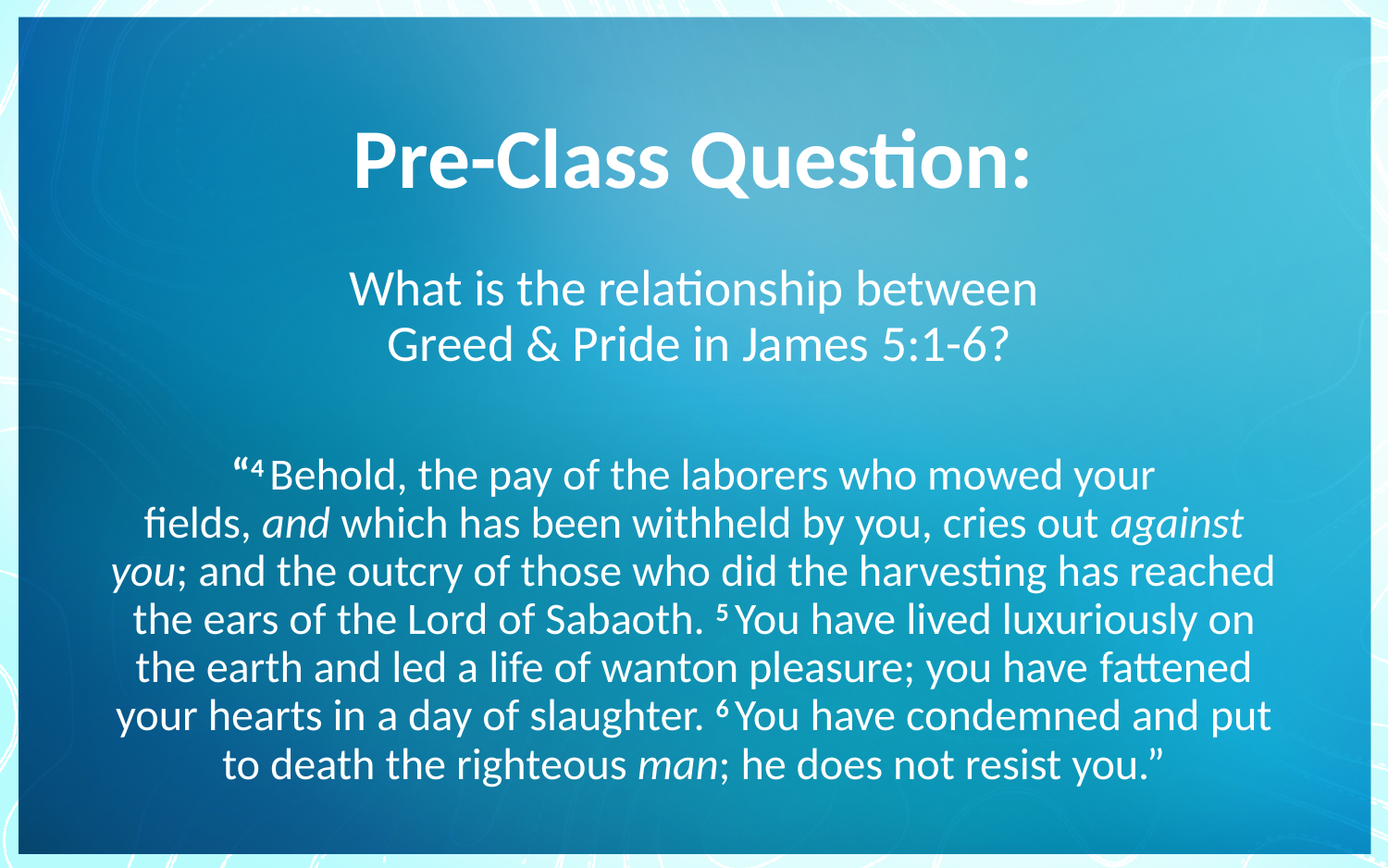

# Pre-Class Question:
What is the relationship between
 Greed & Pride in James 5:1-6?

“4 Behold, the pay of the laborers who mowed your fields, and which has been withheld by you, cries out against you; and the outcry of those who did the harvesting has reached the ears of the Lord of Sabaoth. 5 You have lived luxuriously on the earth and led a life of wanton pleasure; you have fattened your hearts in a day of slaughter. 6 You have condemned and put to death the righteous man; he does not resist you.”